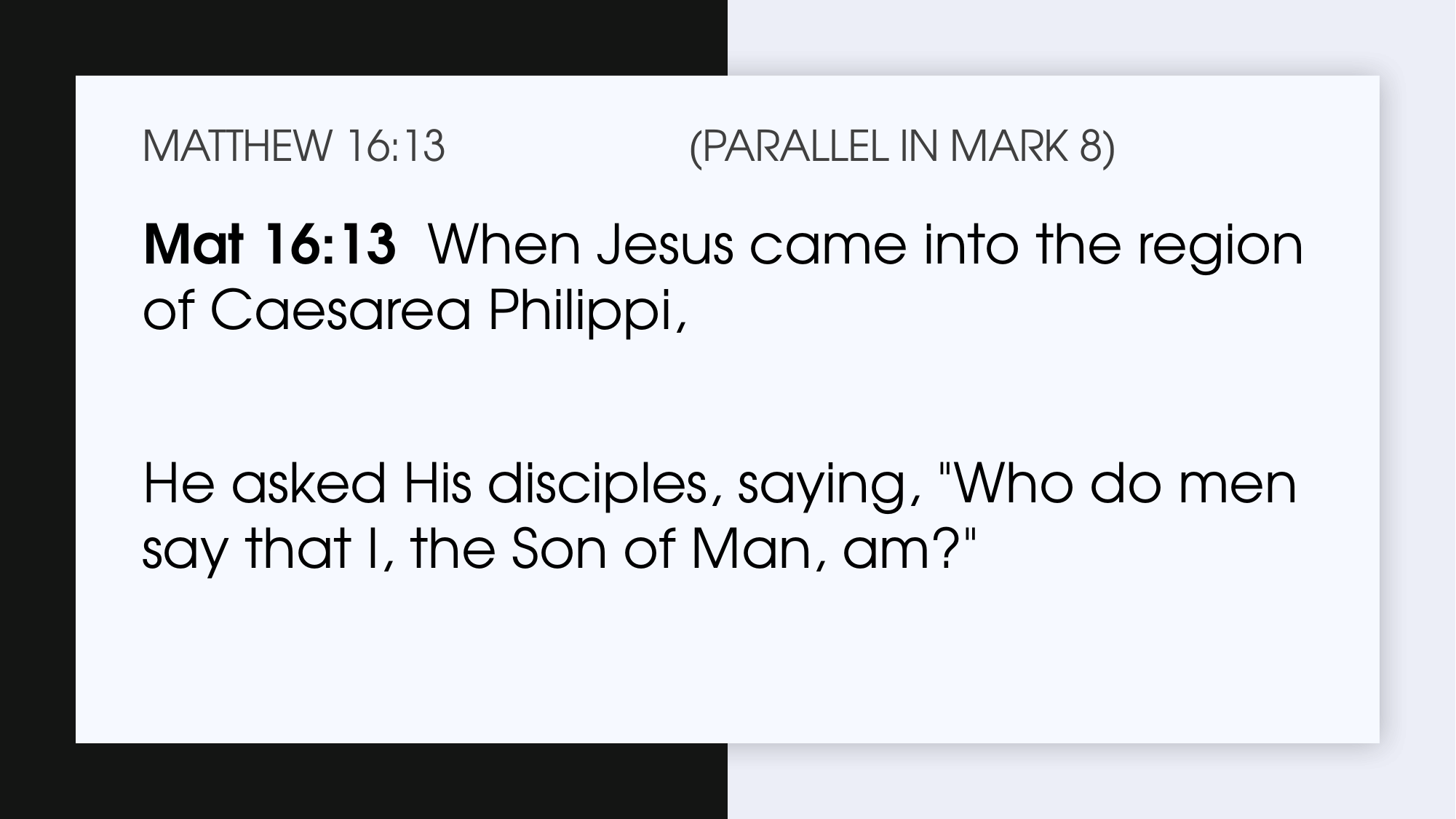

# Matthew 16:13			(Parallel in Mark 8)
Mat 16:13  When Jesus came into the region of Caesarea Philippi,

He asked His disciples, saying, "Who do men say that I, the Son of Man, am?"